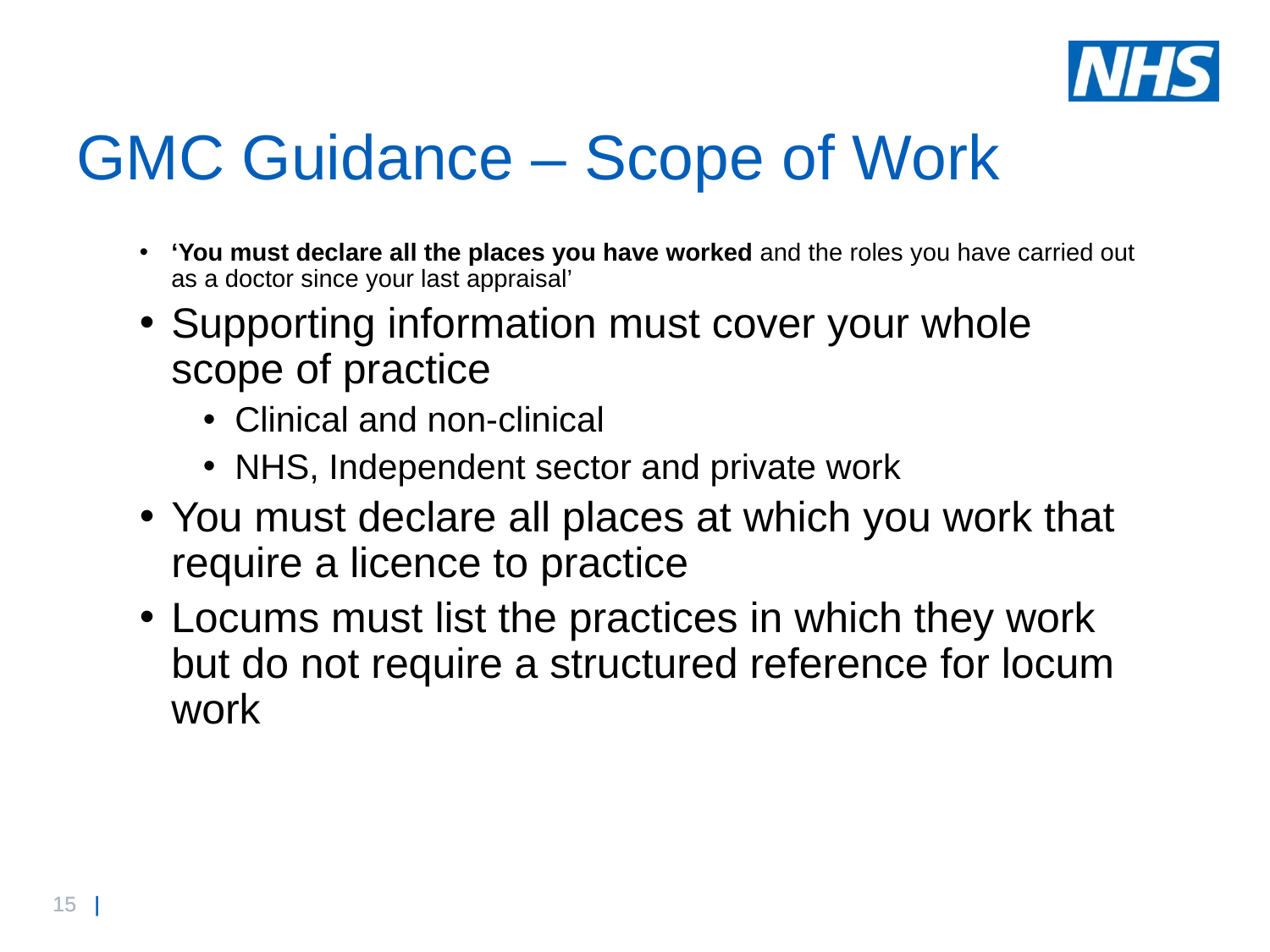

# GMC Guidance – Scope of Work
‘You must declare all the places you have worked and the roles you have carried out as a doctor since your last appraisal’
Supporting information must cover your whole scope of practice
Clinical and non-clinical
NHS, Independent sector and private work
You must declare all places at which you work that require a licence to practice
Locums must list the practices in which they work but do not require a structured reference for locum work